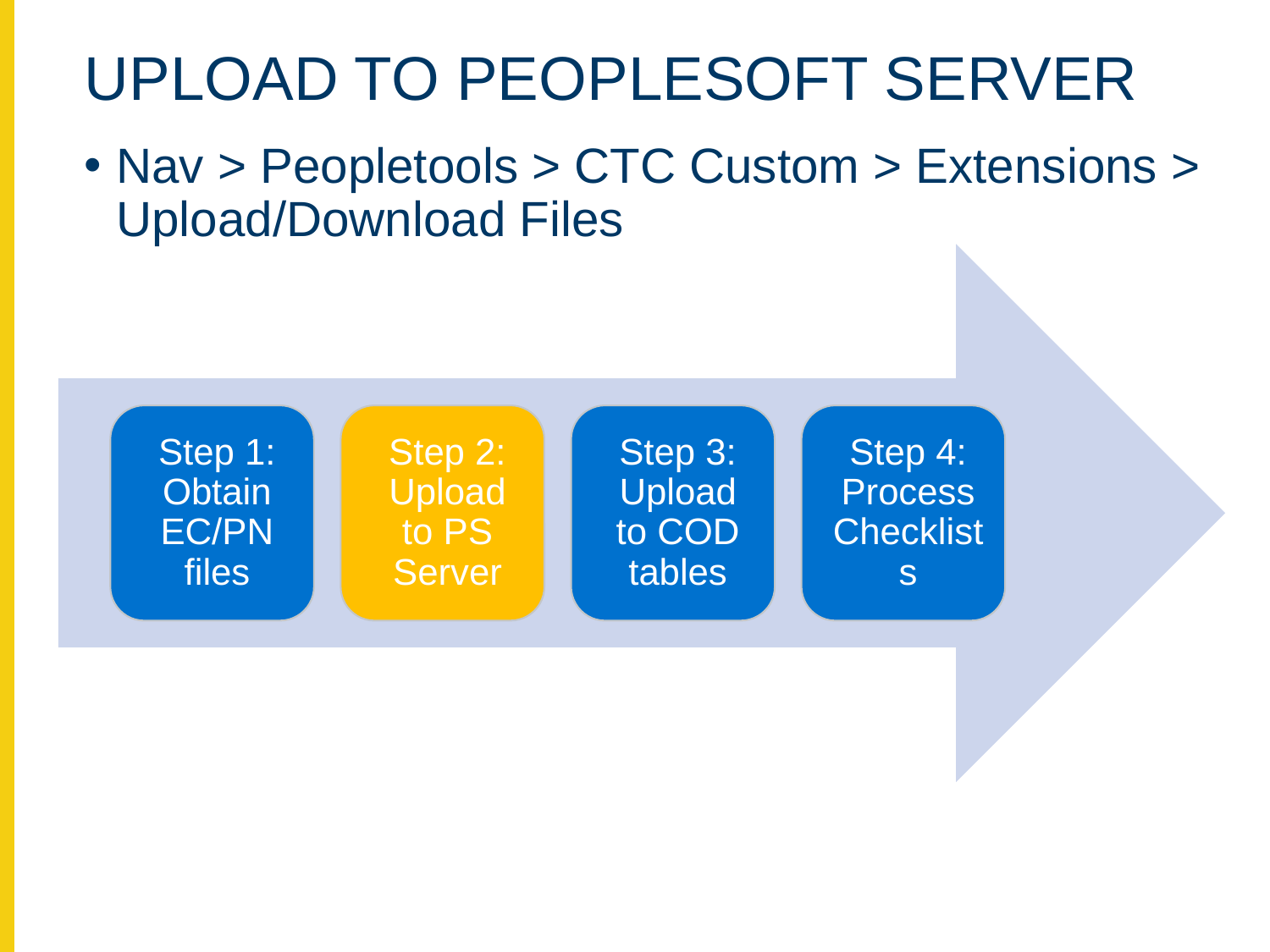

# Upload to peoplesoft server
Nav > Peopletools > CTC Custom > Extensions > Upload/Download Files
Step 1: Obtain EC/PN files
Step 2: Upload to PS Server
Step 3: Upload to COD tables
Step 4: Process Checklists